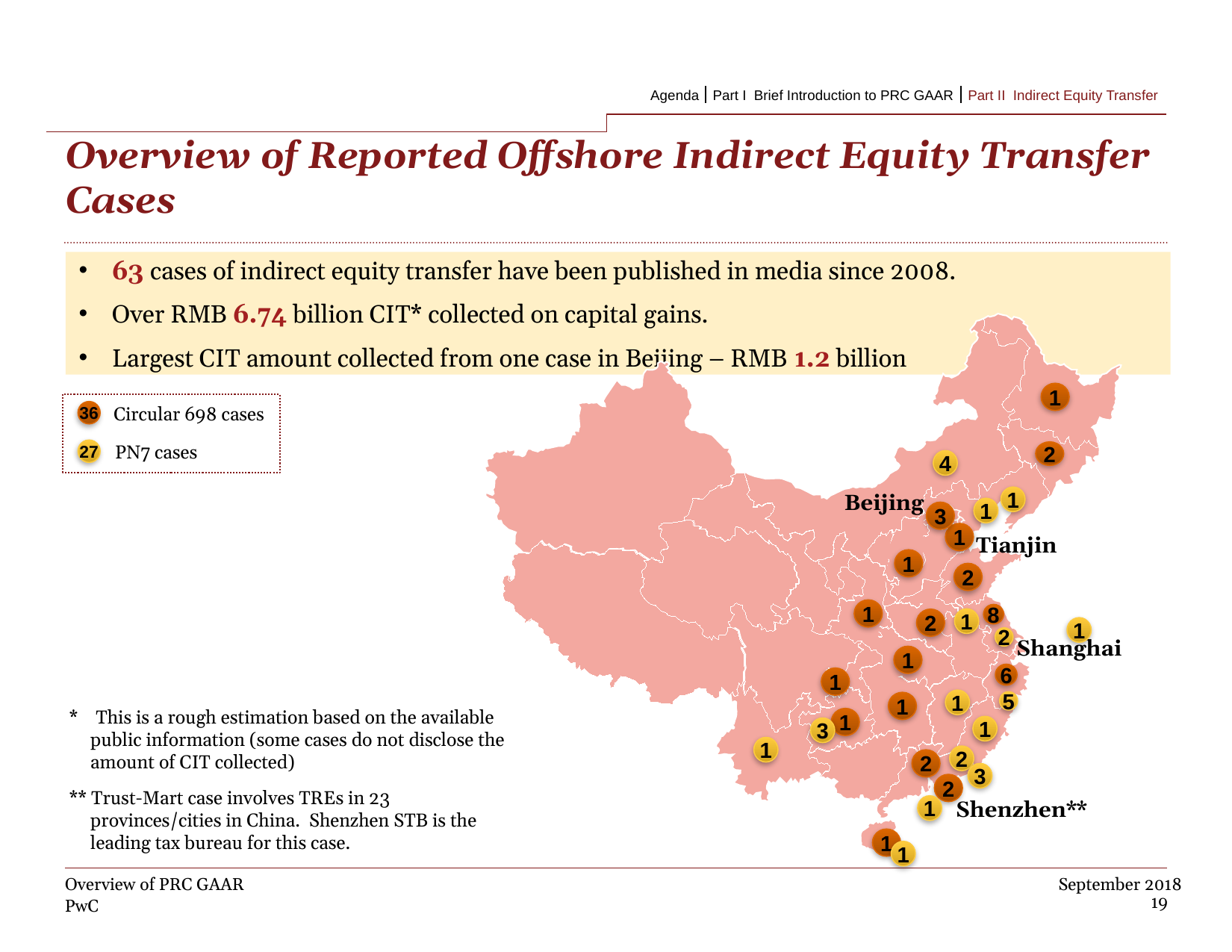

-1 Part II  Indirect Equity Transfer
Agenda
Part I  Brief Introduction to PRC GAAR
Part II  Indirect Equity Transfer
# Overview of Reported Offshore Indirect Equity Transfer Cases
63 cases of indirect equity transfer have been published in media since 2008.
Over RMB 6.74 billion CIT* collected on capital gains.
Largest CIT amount collected from one case in Beijing – RMB 1.2 billion

1

2
4

Beijing
1
1
3

1

Tianjin

1

2
1

8

1
2
1

2
Shanghai

1

6
1

1
5
1

1
1
3

1

2
2
3
2

Shenzhen**
1

1
1

36
Circular 698 cases
27
PN7 cases
*    This is a rough estimation based on the available public information (some cases do not disclose the amount of CIT collected)
** Trust-Mart case involves TREs in 23 provinces/cities in China.  Shenzhen STB is the leading tax bureau for this case.
Overview of PRC GAAR
19